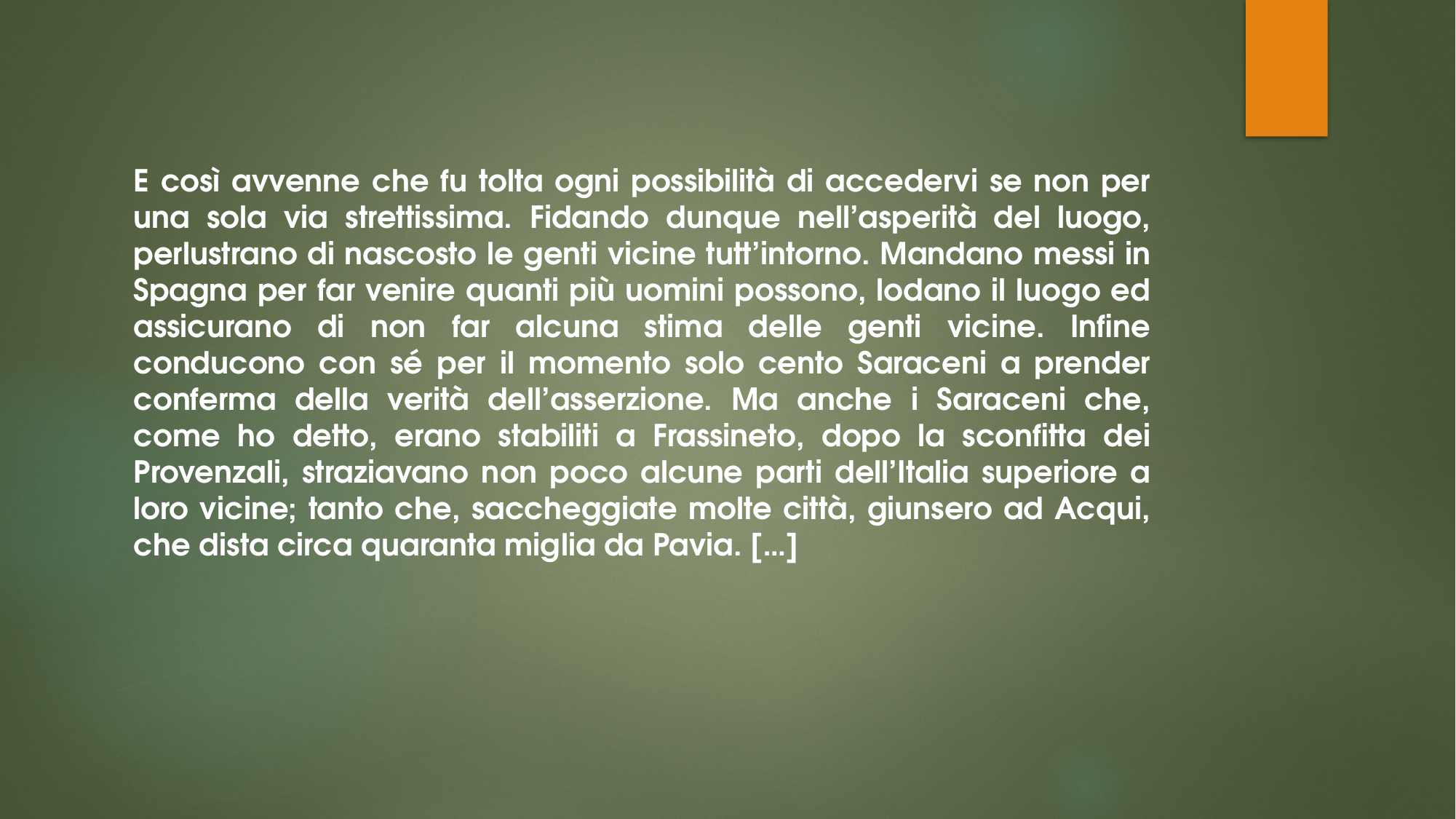

E così avvenne che fu tolta ogni possibilità di accedervi se non per una sola via strettissima. Fidando dunque nell’asperità del luogo, perlustrano di nascosto le genti vicine tutt’intorno. Mandano messi in Spagna per far venire quanti più uomini possono, lodano il luogo ed assicurano di non far alcuna stima delle genti vicine. Infine conducono con sé per il momento solo cento Saraceni a prender conferma della verità dell’asserzione. Ma anche i Saraceni che, come ho detto, erano stabiliti a Frassineto, dopo la sconfitta dei Provenzali, straziavano non poco alcune parti dell’Italia superiore a loro vicine; tanto che, saccheggiate molte città, giunsero ad Acqui, che dista circa quaranta miglia da Pavia. […]